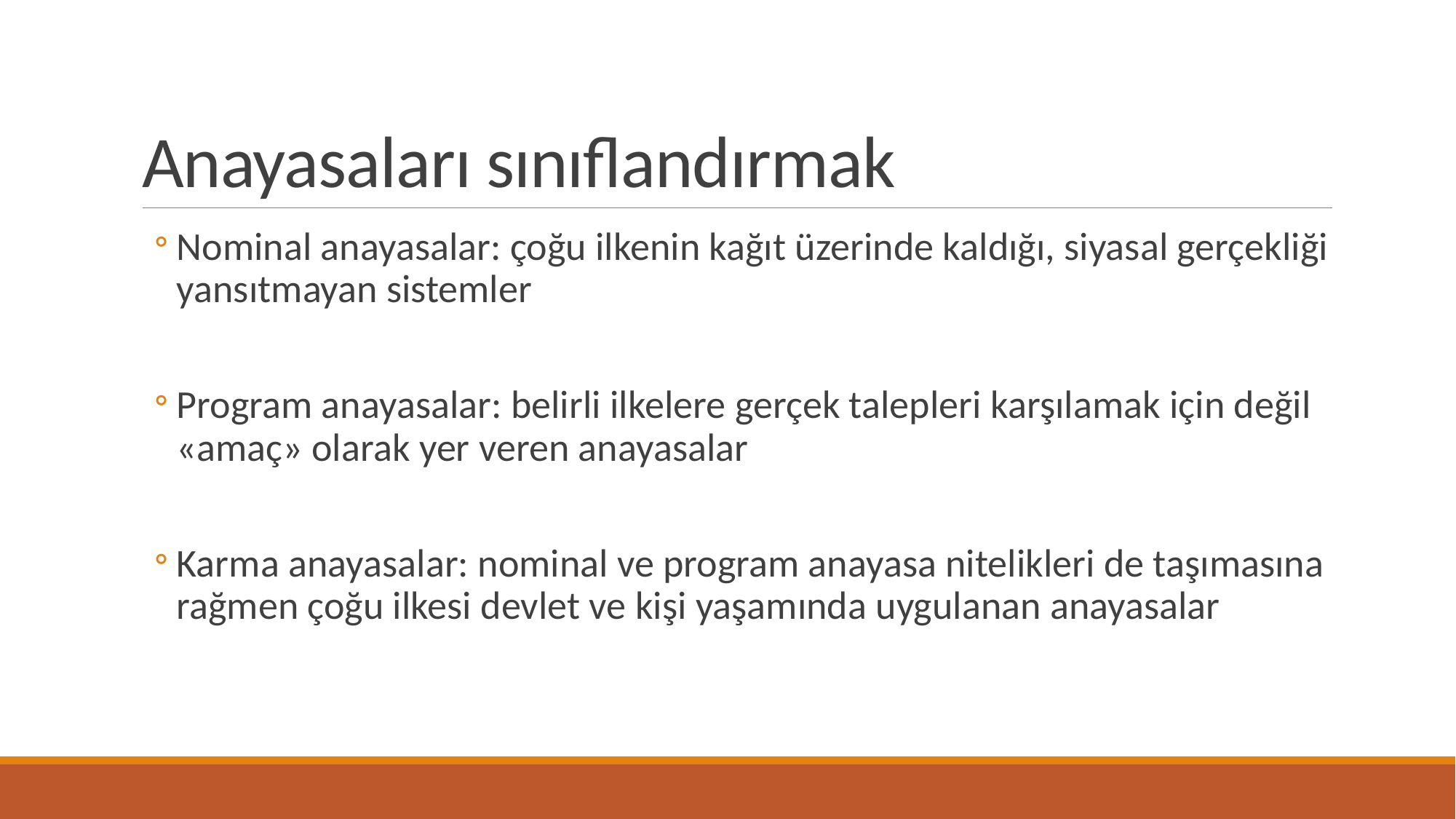

# Anayasaları sınıflandırmak
Nominal anayasalar: çoğu ilkenin kağıt üzerinde kaldığı, siyasal gerçekliği yansıtmayan sistemler

Program anayasalar: belirli ilkelere gerçek talepleri karşılamak için değil «amaç» olarak yer veren anayasalar

Karma anayasalar: nominal ve program anayasa nitelikleri de taşımasına rağmen çoğu ilkesi devlet ve kişi yaşamında uygulanan anayasalar